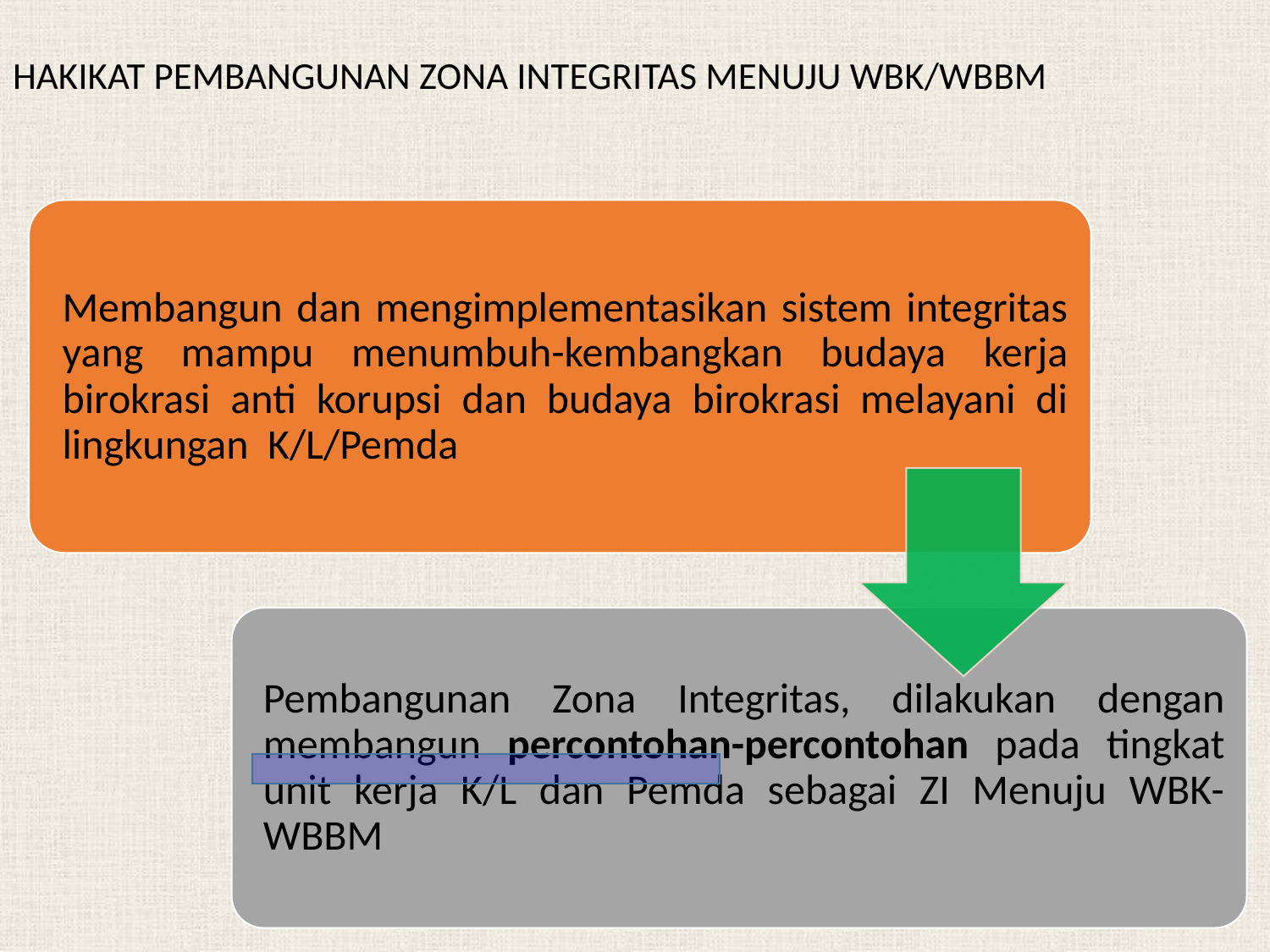

HAKIKAT PEMBANGUNAN ZONA INTEGRITAS MENUJU WBK/WBBM
Membangun dan mengimplementasikan sistem integritas yang mampu menumbuh-kembangkan budaya kerja birokrasi anti korupsi dan budaya birokrasi melayani di lingkungan  K/L/Pemda
Pembangunan Zona Integritas, dilakukan dengan membangun percontohan-percontohan pada tingkat unit kerja K/L dan Pemda sebagai ZI Menuju WBK-WBBM

5